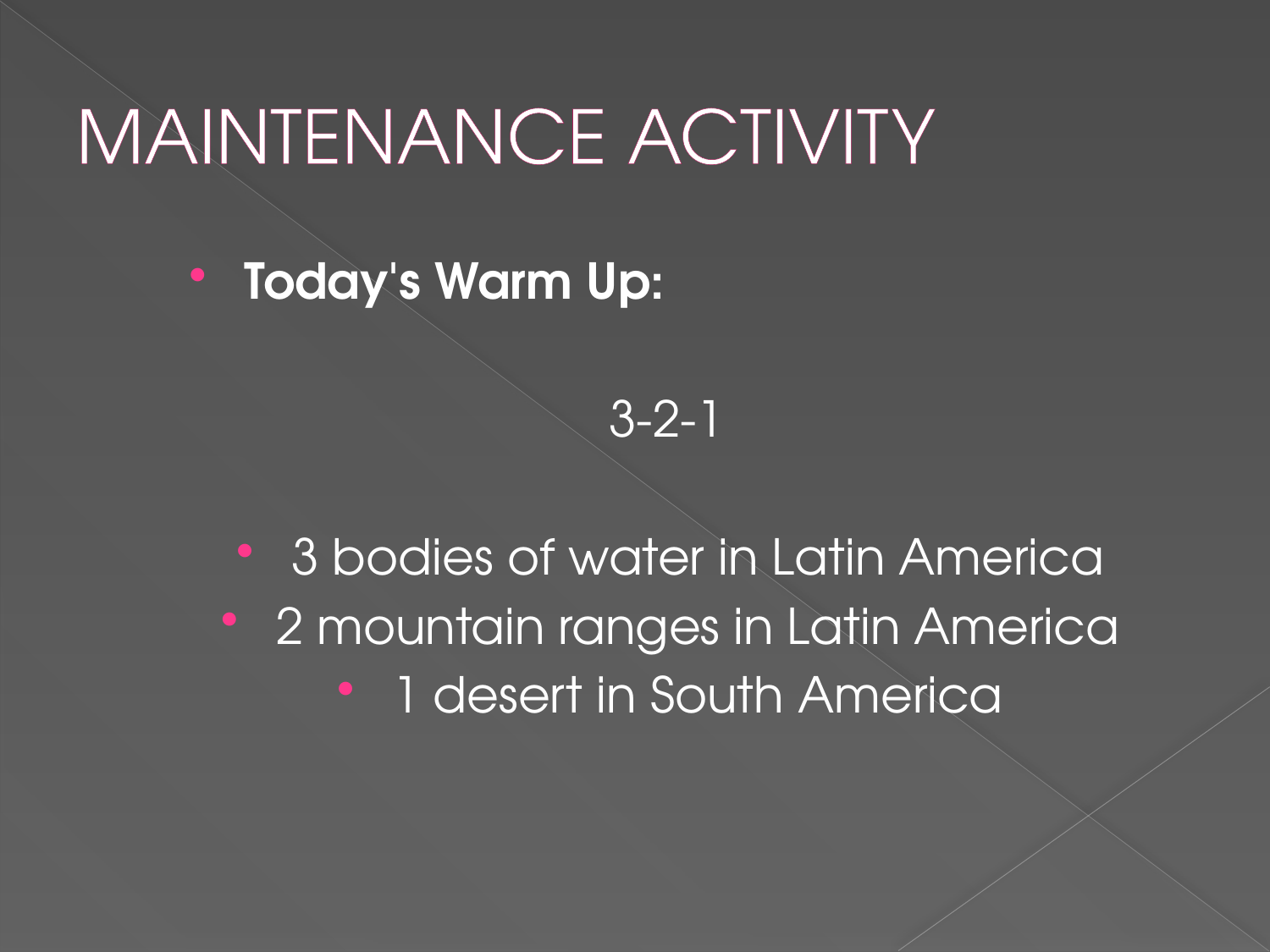

# MAINTENANCE ACTIVITY
Today's Warm Up:

3-2-1

3 bodies of water in Latin America
2 mountain ranges in Latin America
1 desert in South America